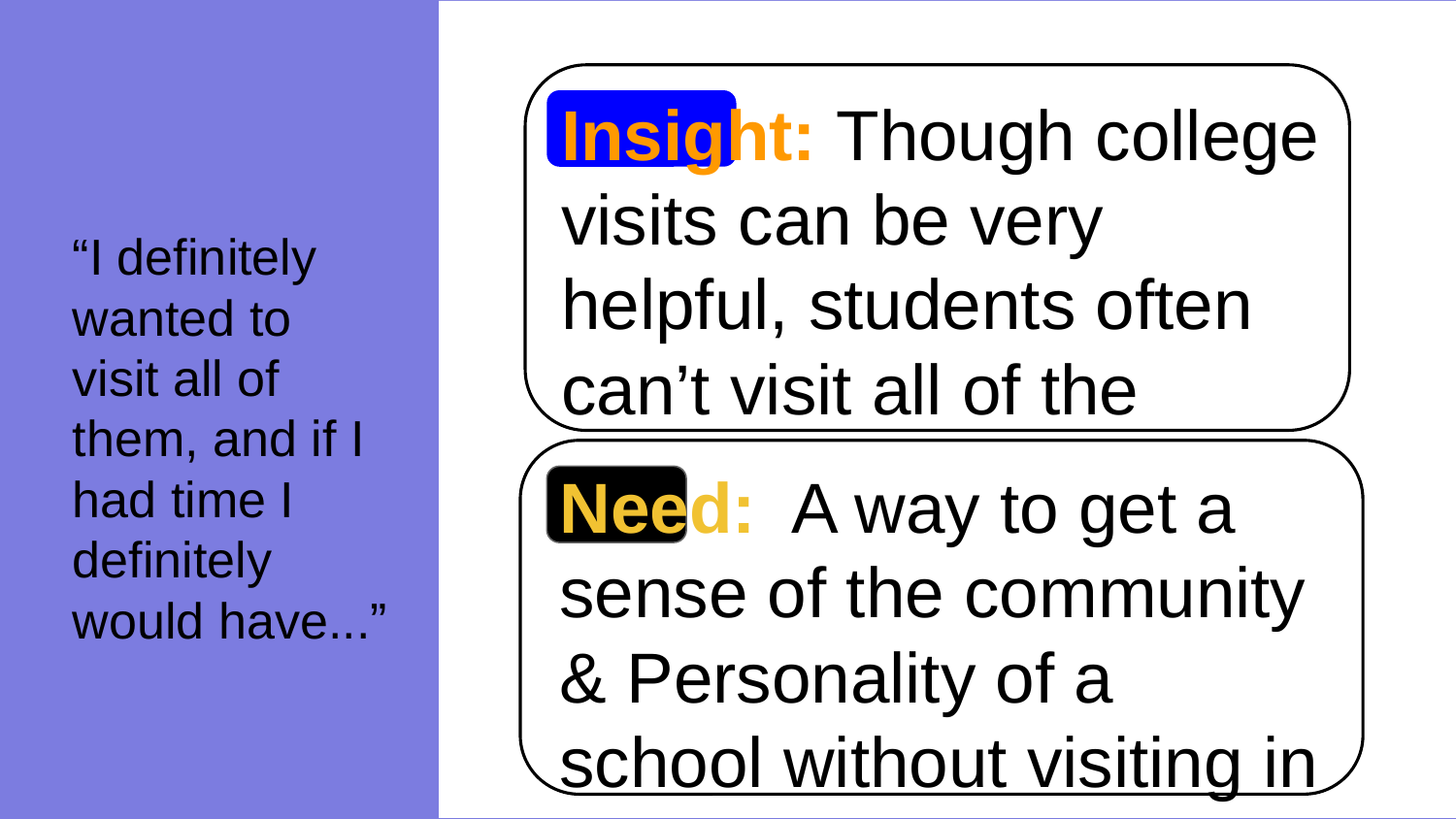

Insight: Though college visits can be very helpful, students often can’t visit all of the schools they’re interested in

“I definitely wanted to visit all of them, and if I had time I definitely would have...”

Need:  A way to get a sense of the community & Personality of a school without visiting in person